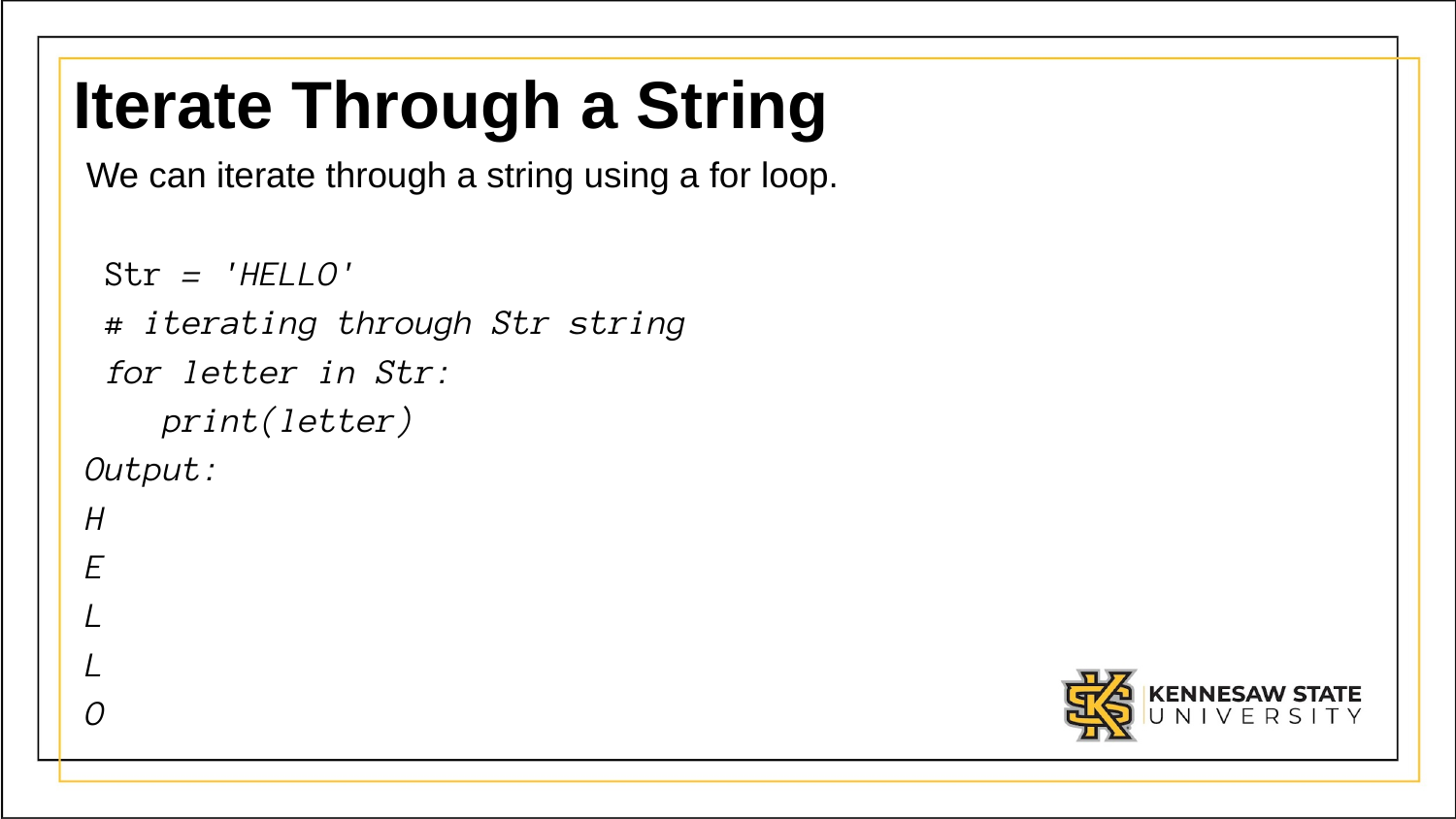

# Iterate Through a String
We can iterate through a string using a for loop.

 Str = 'HELLO'
 # iterating through Str string
 for letter in Str:
    print(letter)
Output:
H
E
L
L
O